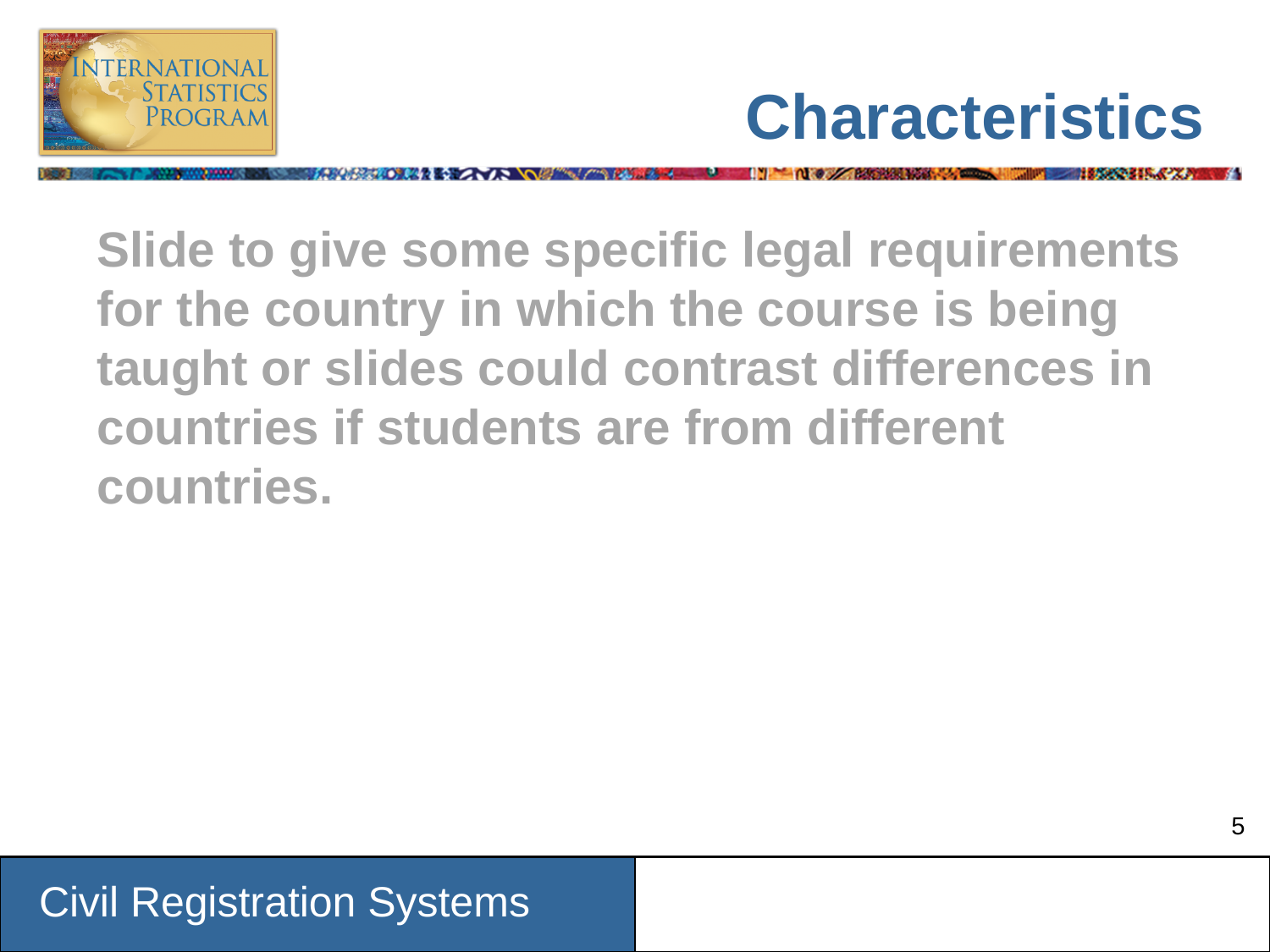

# Characteristics
Slide to give some specific legal requirements for the country in which the course is being taught or slides could contrast differences in countries if students are from different countries.